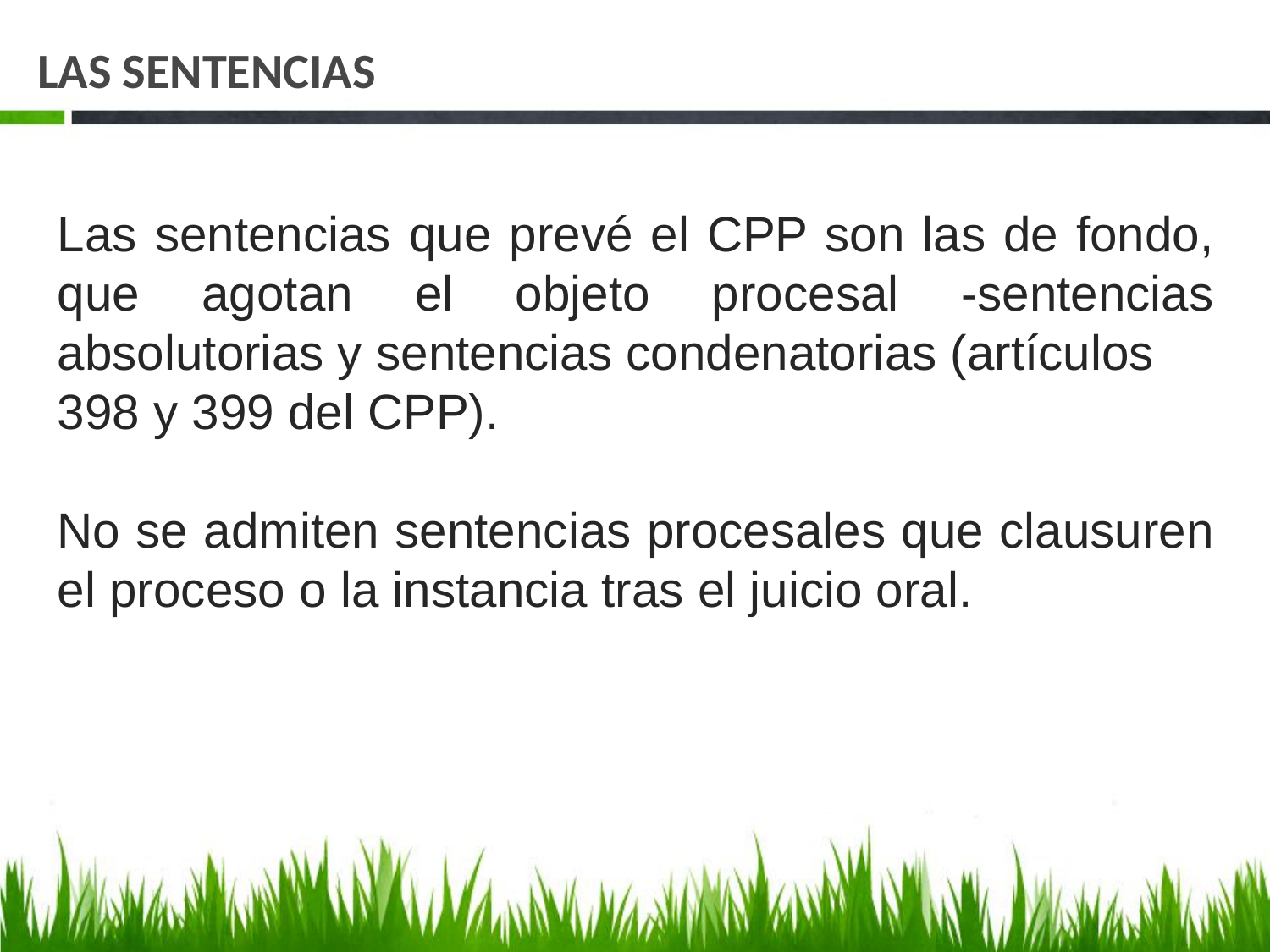

# LAS SENTENCIAS
Las sentencias que prevé el CPP son las de fondo, que agotan el objeto procesal -sentencias absolutorias y sentencias condenatorias (artículos
398 y 399 del CPP).

No se admiten sentencias procesales que clausuren el proceso o la instancia tras el juicio oral.